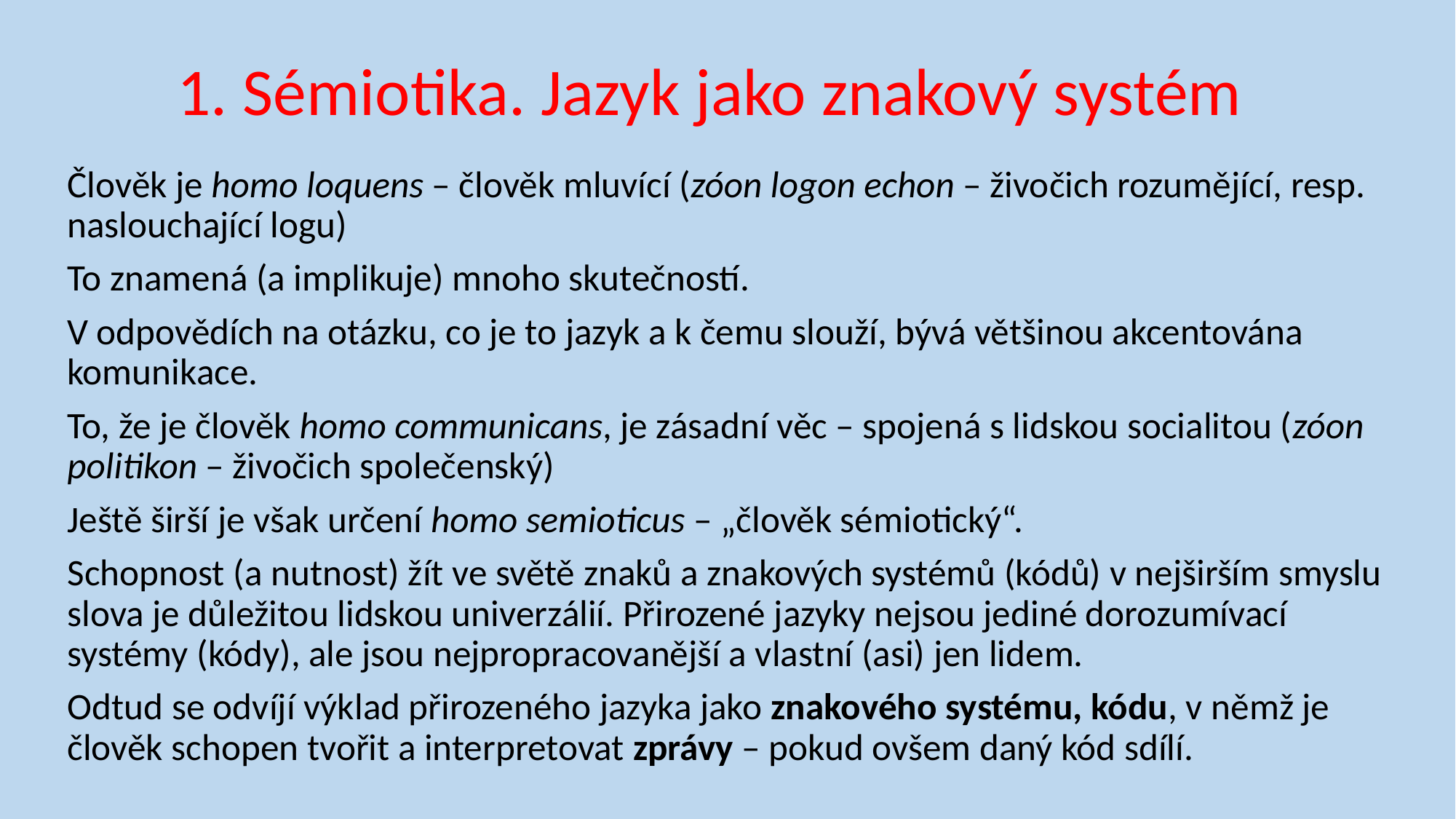

# 1. Sémiotika. Jazyk jako znakový systém
Člověk je homo loquens – člověk mluvící (zóon logon echon – živočich rozumějící, resp. naslouchající logu)
To znamená (a implikuje) mnoho skutečností.
V odpovědích na otázku, co je to jazyk a k čemu slouží, bývá většinou akcentována komunikace.
To, že je člověk homo communicans, je zásadní věc – spojená s lidskou socialitou (zóon politikon – živočich společenský)
Ještě širší je však určení homo semioticus – „člověk sémiotický“.
Schopnost (a nutnost) žít ve světě znaků a znakových systémů (kódů) v nejširším smyslu slova je důležitou lidskou univerzálií. Přirozené jazyky nejsou jediné dorozumívací systémy (kódy), ale jsou nejpropracovanější a vlastní (asi) jen lidem.
Odtud se odvíjí výklad přirozeného jazyka jako znakového systému, kódu, v němž je člověk schopen tvořit a interpretovat zprávy – pokud ovšem daný kód sdílí.